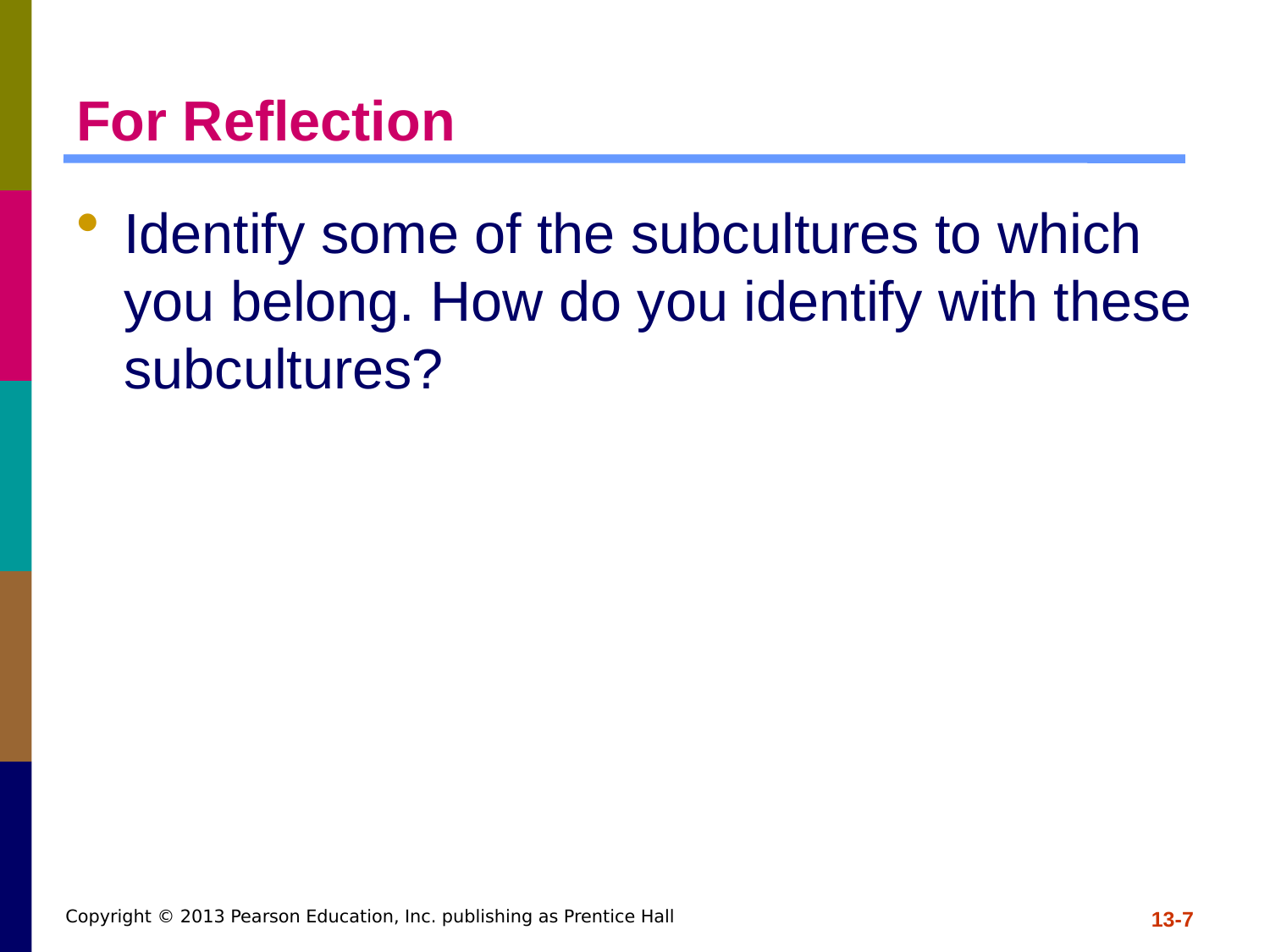

# For Reflection
Identify some of the subcultures to which you belong. How do you identify with these subcultures?

Copyright © 2013 Pearson Education, Inc. publishing as Prentice Hall

13-7